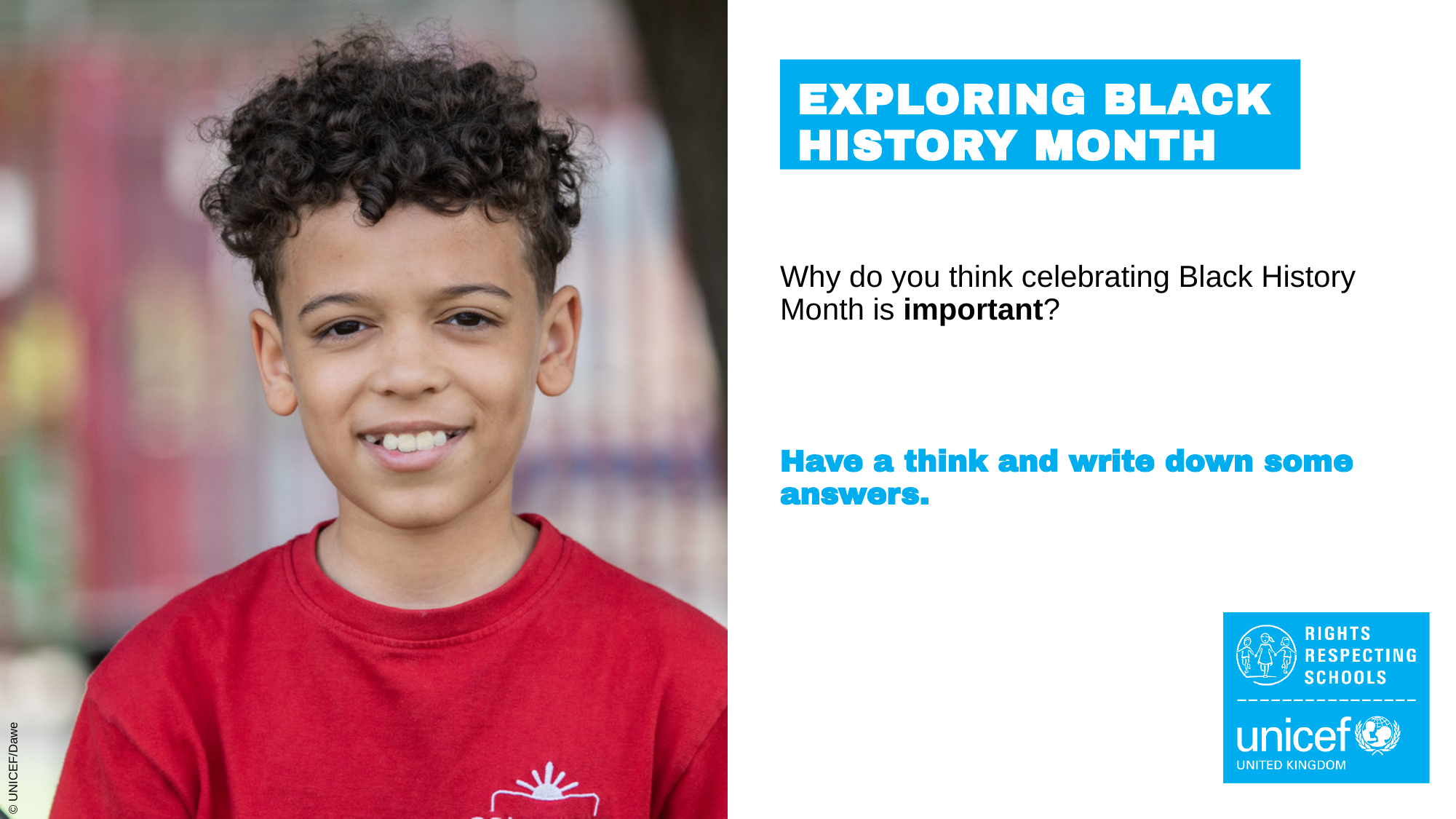

EXPLORING BLACK HISTORY MONTH
Why do you think celebrating Black History Month is important?
Have a think and write down some answers.